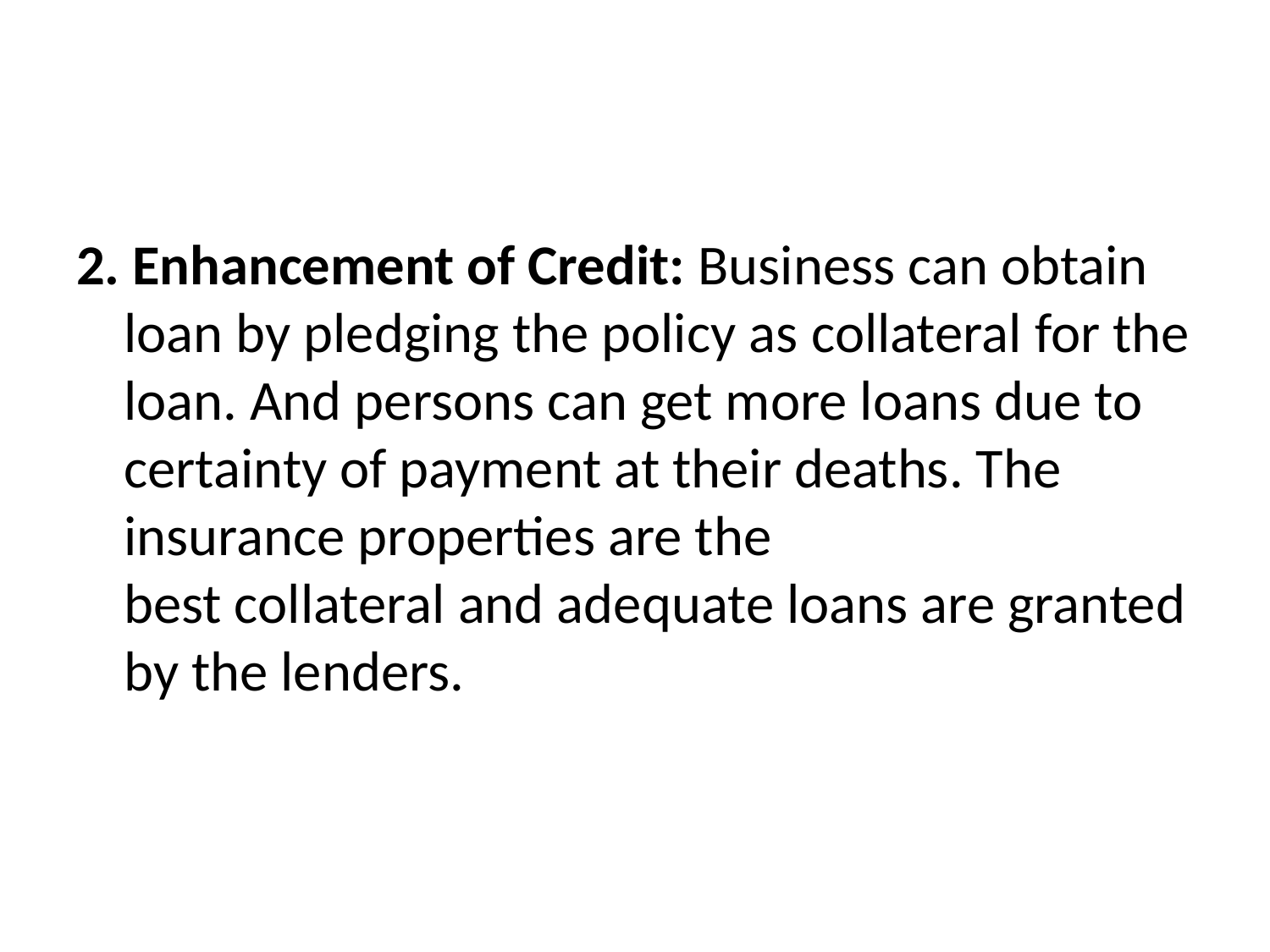

2. Enhancement of Credit: Business can obtain loan by pledging the policy as collateral for the loan. And persons can get more loans due to certainty of payment at their deaths. The insurance properties are the best collateral and adequate loans are granted by the lenders.